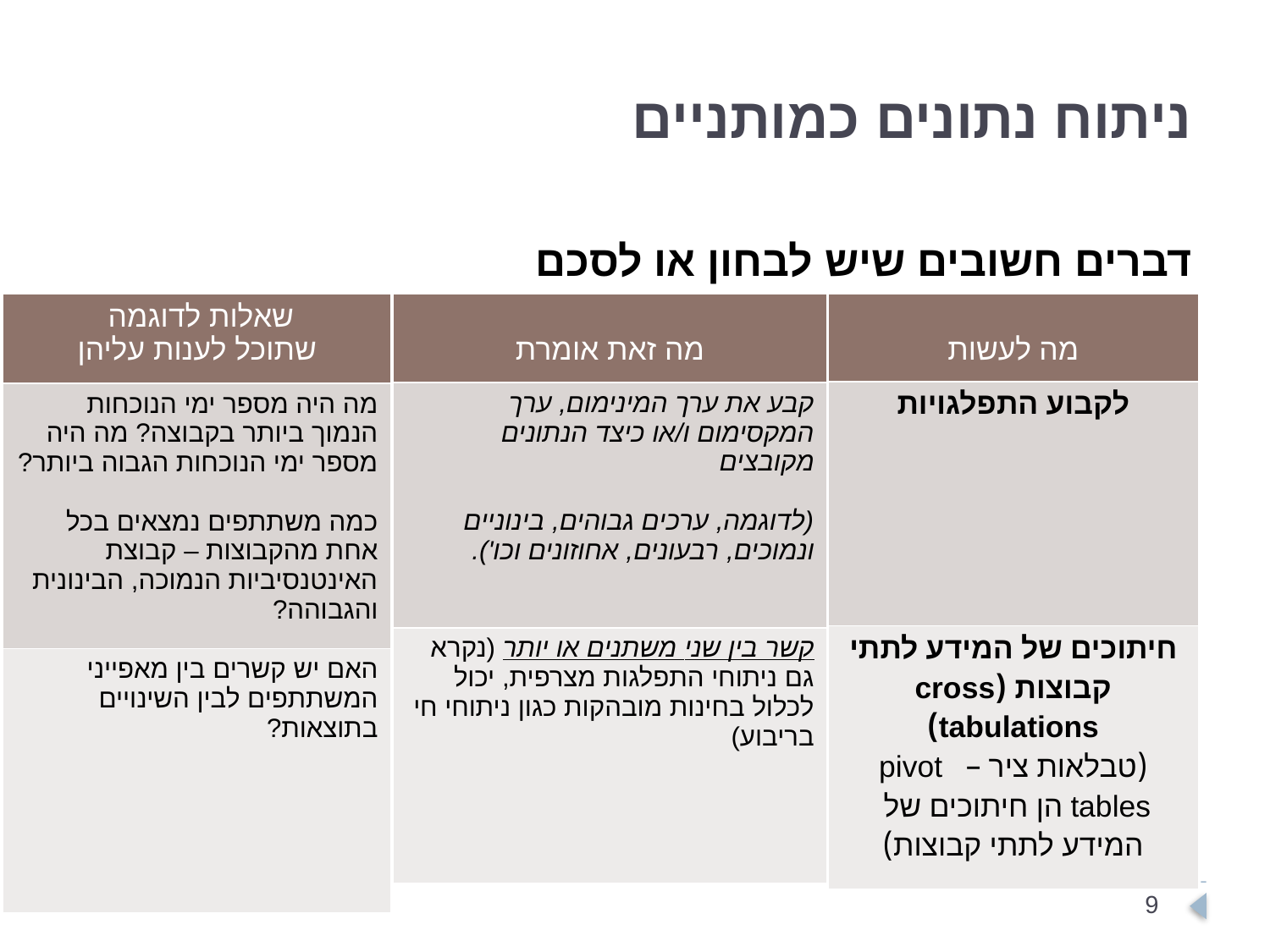

ניתוח נתונים כמותניים
דברים חשובים שיש לבחון או לסכם
| שאלות לדוגמה שתוכל לענות עליהן |
| --- |
| מה היה מספר ימי הנוכחות הנמוך ביותר בקבוצה? מה היה מספר ימי הנוכחות הגבוה ביותר? כמה משתתפים נמצאים בכל אחת מהקבוצות – קבוצת האינטנסיביות הנמוכה, הבינונית והגבוהה? |
| האם יש קשרים בין מאפייני המשתתפים לבין השינויים בתוצאות? |
| מה זאת אומרת |
| --- |
| קבע את ערך המינימום, ערך המקסימום ו/או כיצד הנתונים מקובצים (לדוגמה, ערכים גבוהים, בינוניים ונמוכים, רבעונים, אחוזונים וכו'). |
| קשר בין שני משתנים או יותר (נקרא גם ניתוחי התפלגות מצרפית, יכול לכלול בחינות מובהקות כגון ניתוחי חי בריבוע) |
| מה לעשות |
| --- |
| לקבוע התפלגויות |
| חיתוכים של המידע לתתי קבוצות (cross tabulations) (טבלאות ציר – pivot tables הן חיתוכים של המידע לתתי קבוצות) |
9